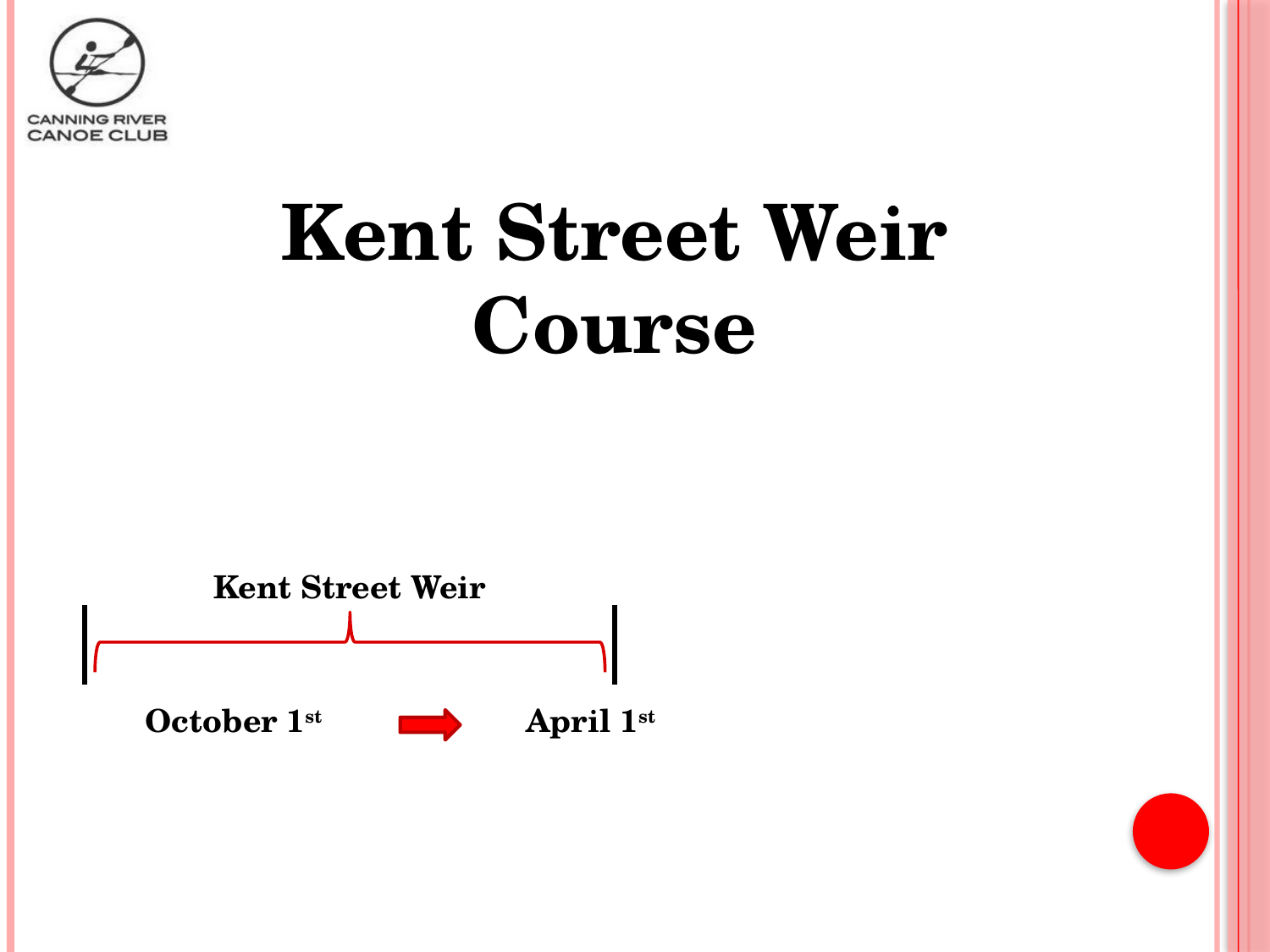

Kent Street Weir
Course

Kent Street Weir
October 1st
April 1st